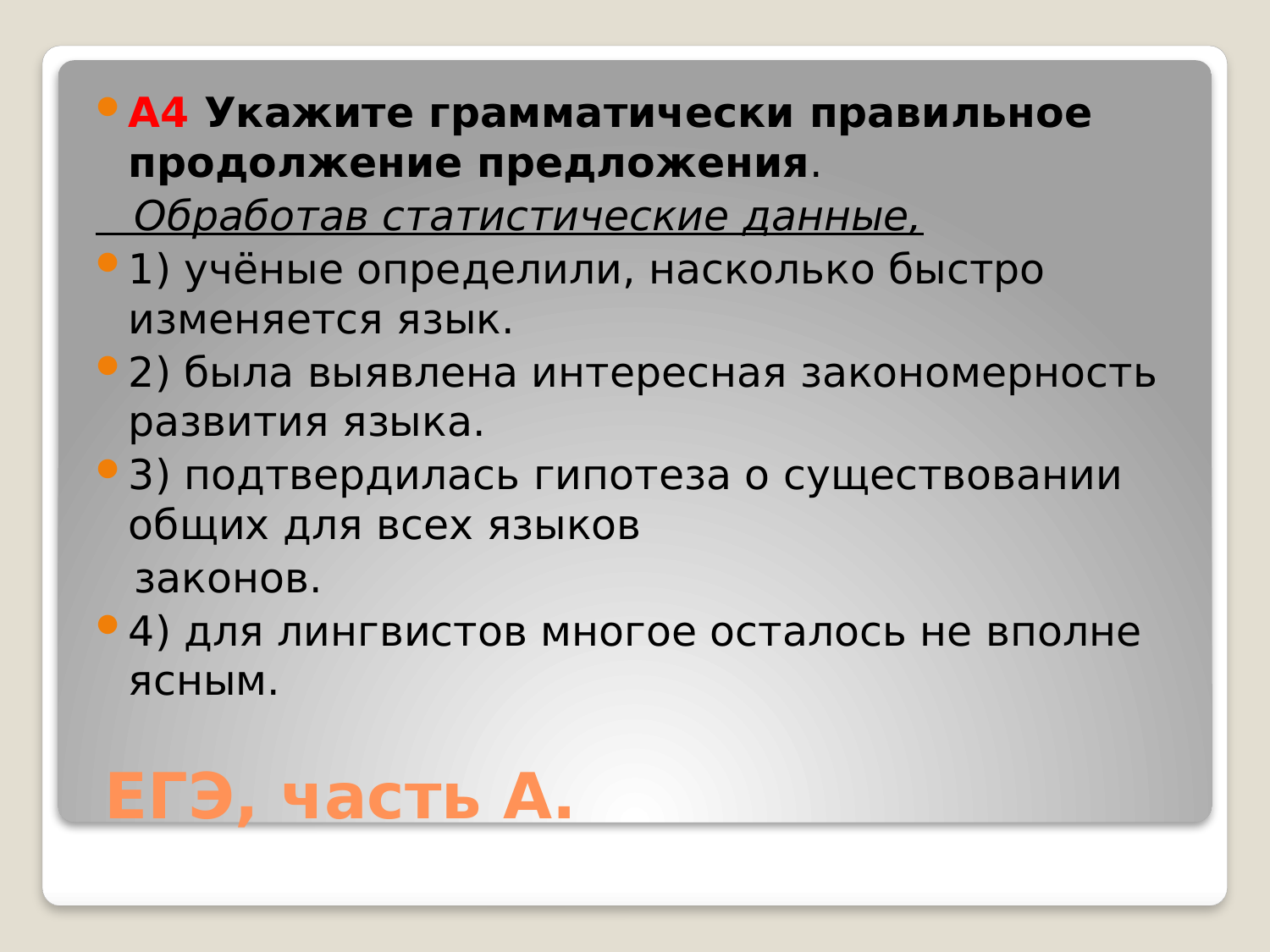

A4 Укажите грамматически правильное продолжение предложения.
   Обработав статистические данные,
1) учёные определили, насколько быстро изменяется язык.
2) была выявлена интересная закономерность развития языка.
3) подтвердилась гипотеза о существовании общих для всех языков
   законов.
4) для лингвистов многое осталось не вполне ясным.
# ЕГЭ, часть А.